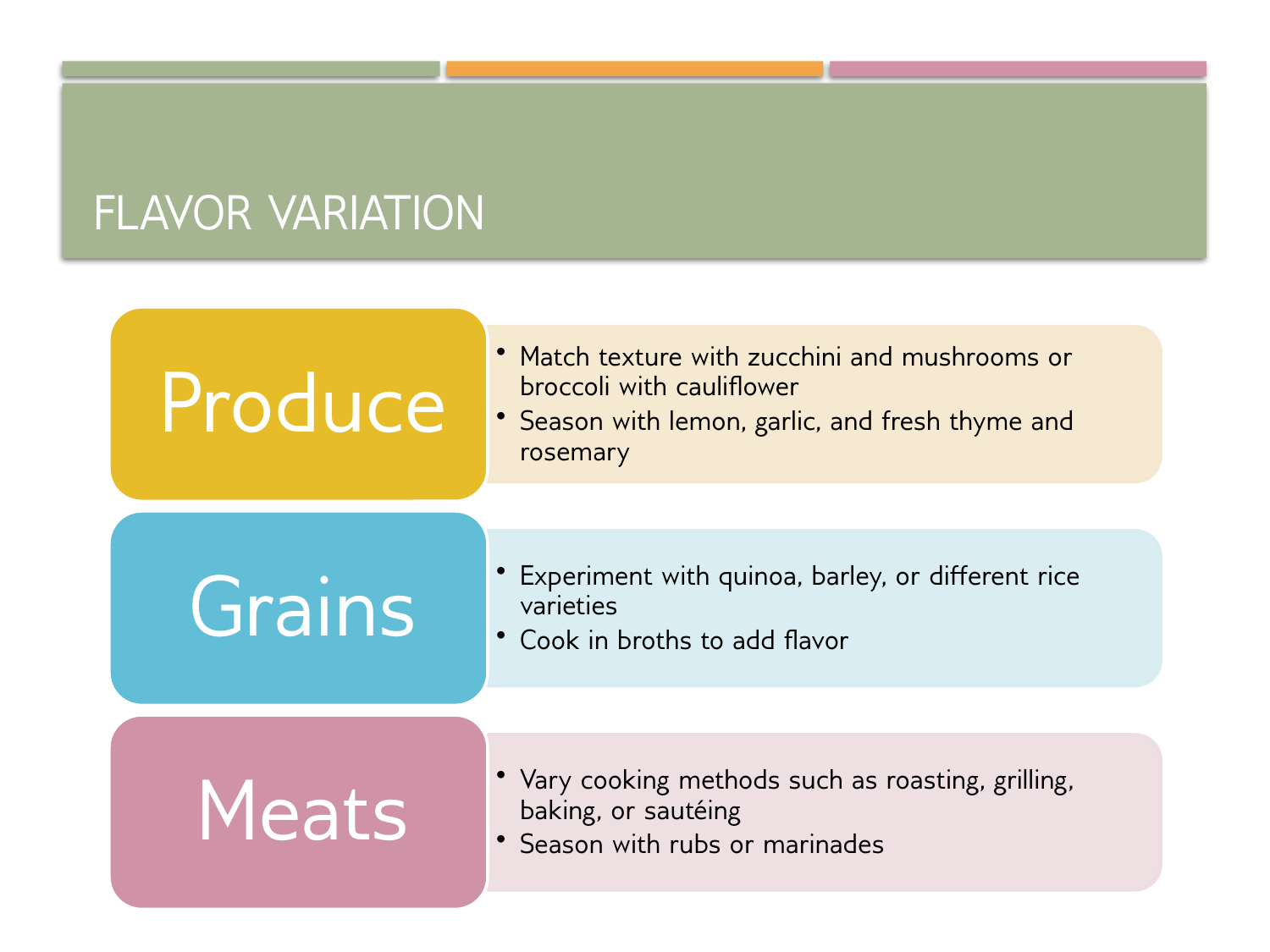

# Flavor variation
Match texture with zucchini and mushrooms or broccoli with cauliflower
Season with lemon, garlic, and fresh thyme and rosemary
Produce
Experiment with quinoa, barley, or different rice varieties
Cook in broths to add flavor
Grains
Vary cooking methods such as roasting, grilling, baking, or sautéing
Season with rubs or marinades
Meats